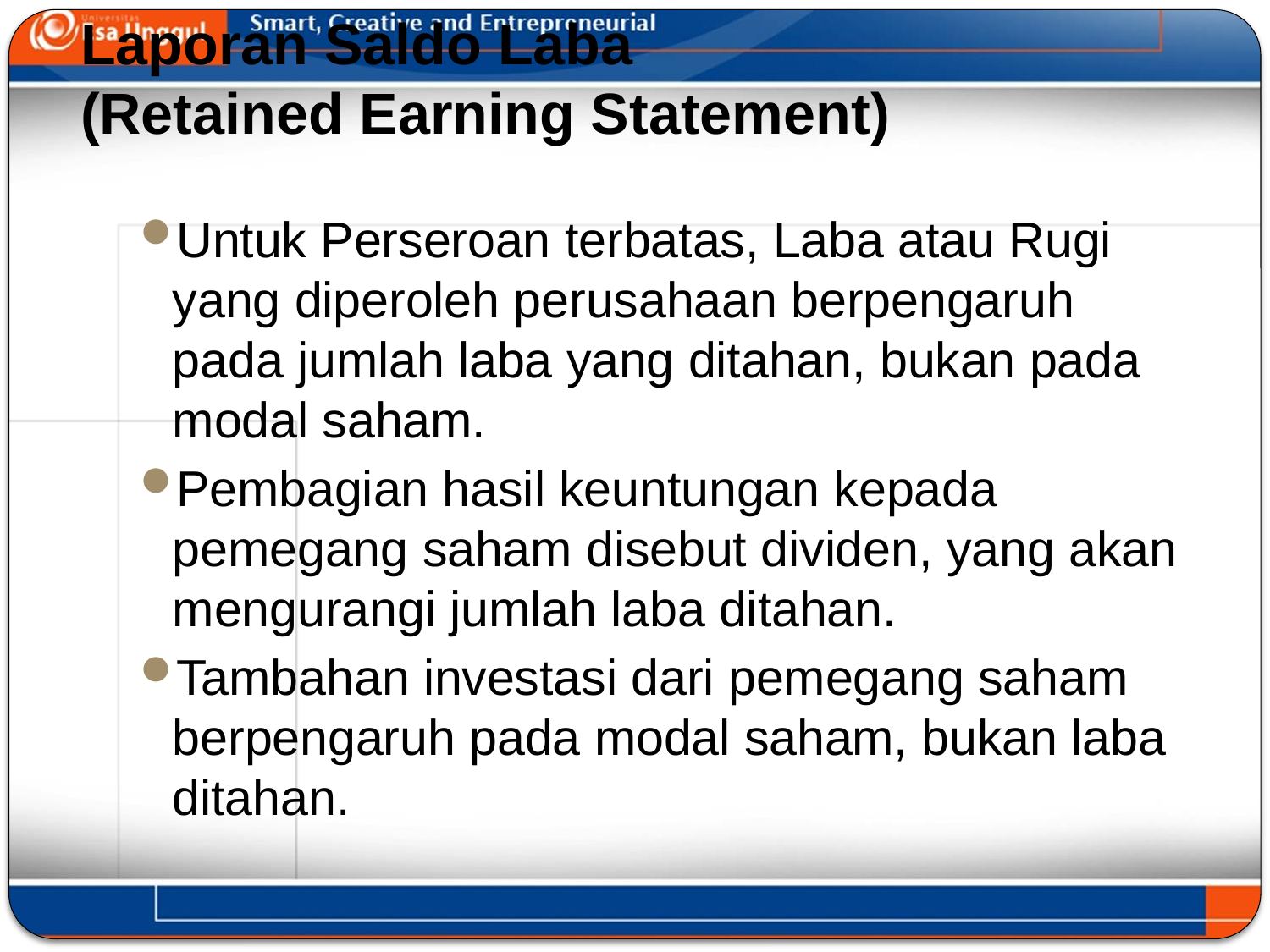

# Laporan Saldo Laba (Retained Earning Statement)
Untuk Perseroan terbatas, Laba atau Rugi yang diperoleh perusahaan berpengaruh pada jumlah laba yang ditahan, bukan pada modal saham.
Pembagian hasil keuntungan kepada pemegang saham disebut dividen, yang akan mengurangi jumlah laba ditahan.
Tambahan investasi dari pemegang saham berpengaruh pada modal saham, bukan laba ditahan.